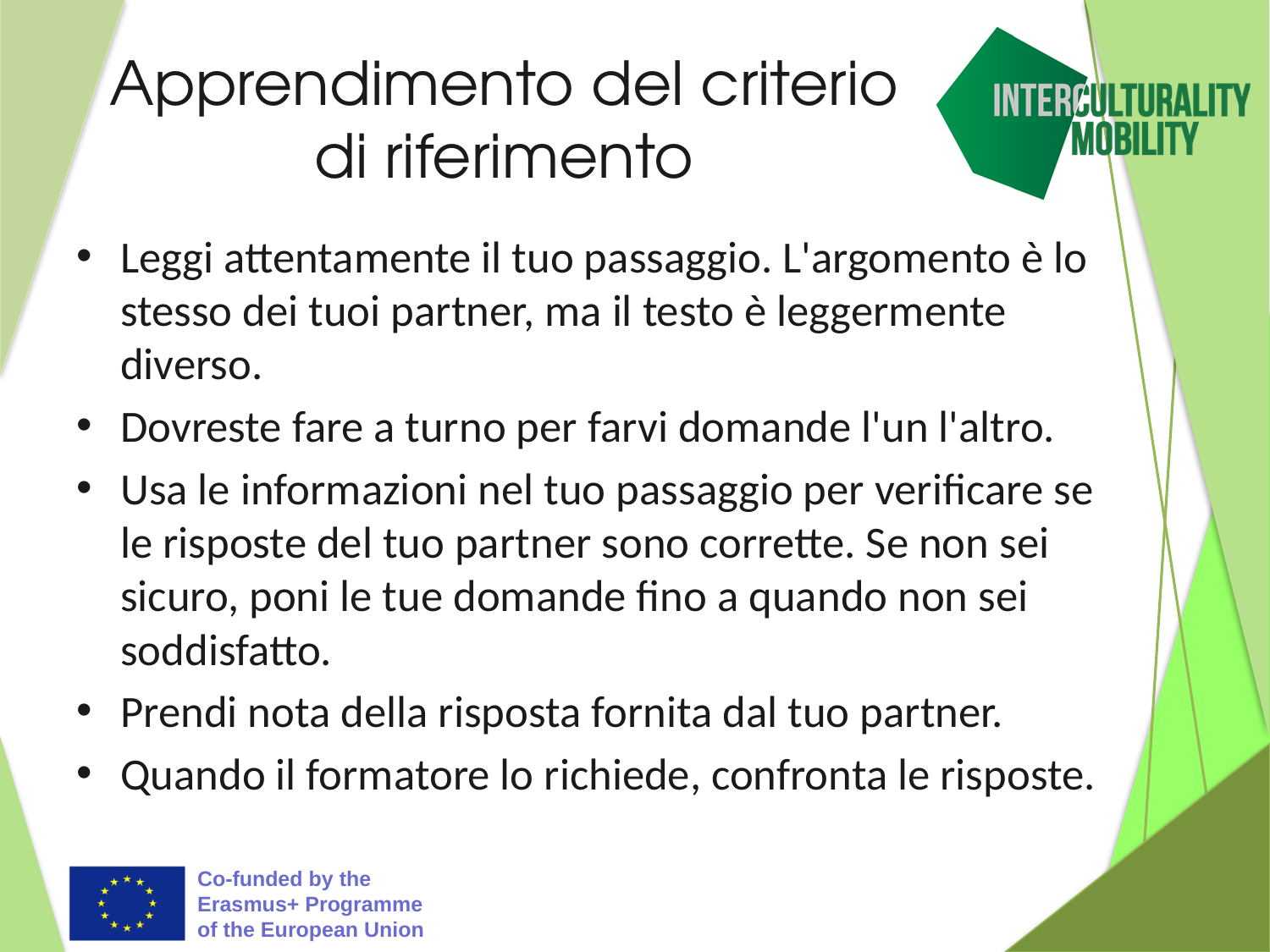

# Apprendimento del criterio di riferimento
Leggi attentamente il tuo passaggio. L'argomento è lo stesso dei tuoi partner, ma il testo è leggermente diverso.
Dovreste fare a turno per farvi domande l'un l'altro.
Usa le informazioni nel tuo passaggio per verificare se le risposte del tuo partner sono corrette. Se non sei sicuro, poni le tue domande fino a quando non sei soddisfatto.
Prendi nota della risposta fornita dal tuo partner.
Quando il formatore lo richiede, confronta le risposte.